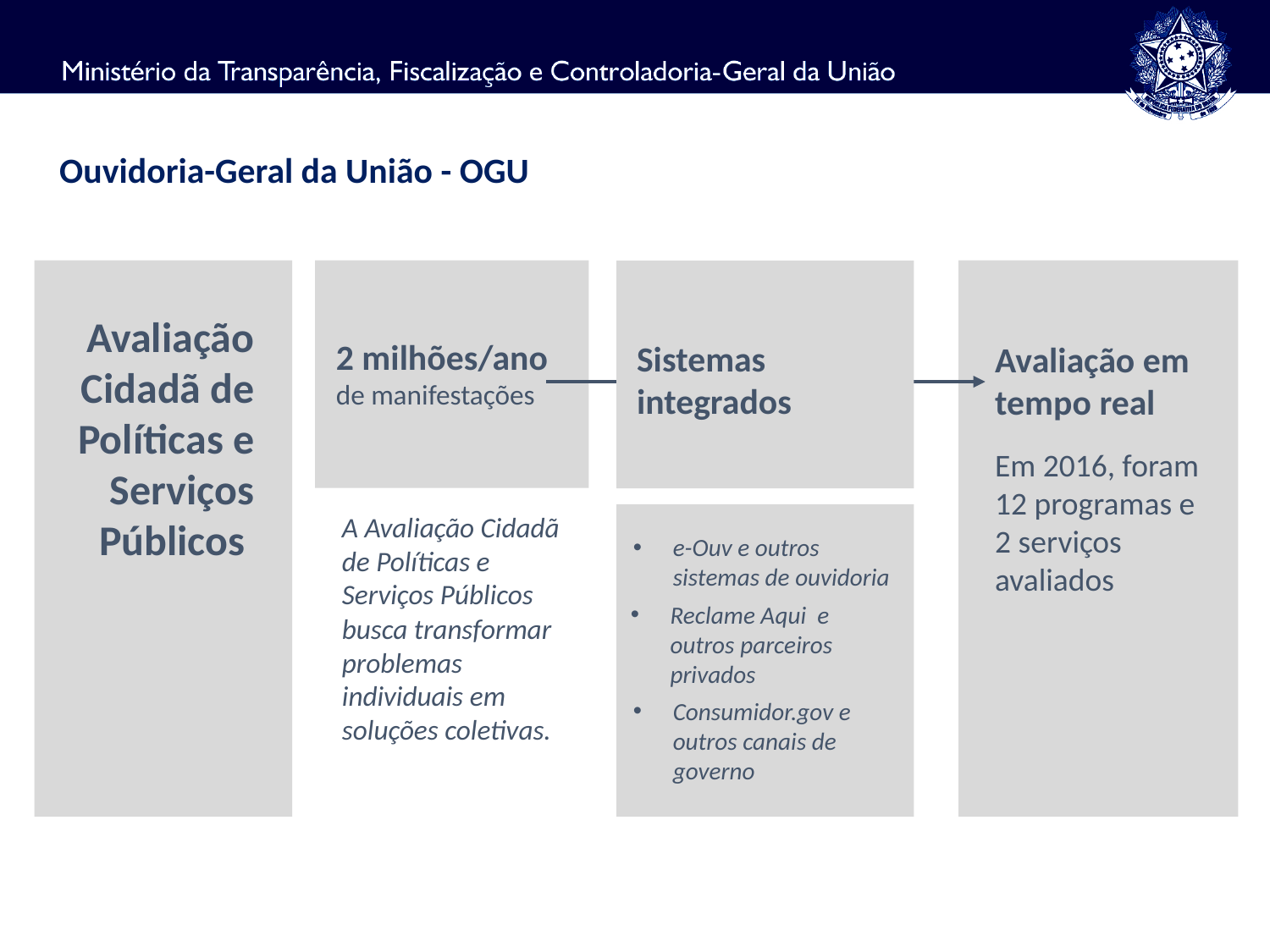

Ouvidoria-Geral da União - OGU

Avaliação Cidadã de Políticas e Serviços Públicos

2 milhões/ano
de manifestações
Sistemas integrados
Avaliação em tempo real
Em 2016, foram
12 programas e
2 serviços avaliados
A Avaliação Cidadã de Políticas e Serviços Públicos busca transformar problemas individuais em soluções coletivas.

e-Ouv e outros sistemas de ouvidoria
Reclame Aqui  e outros parceiros privados
Consumidor.gov e outros canais de governo